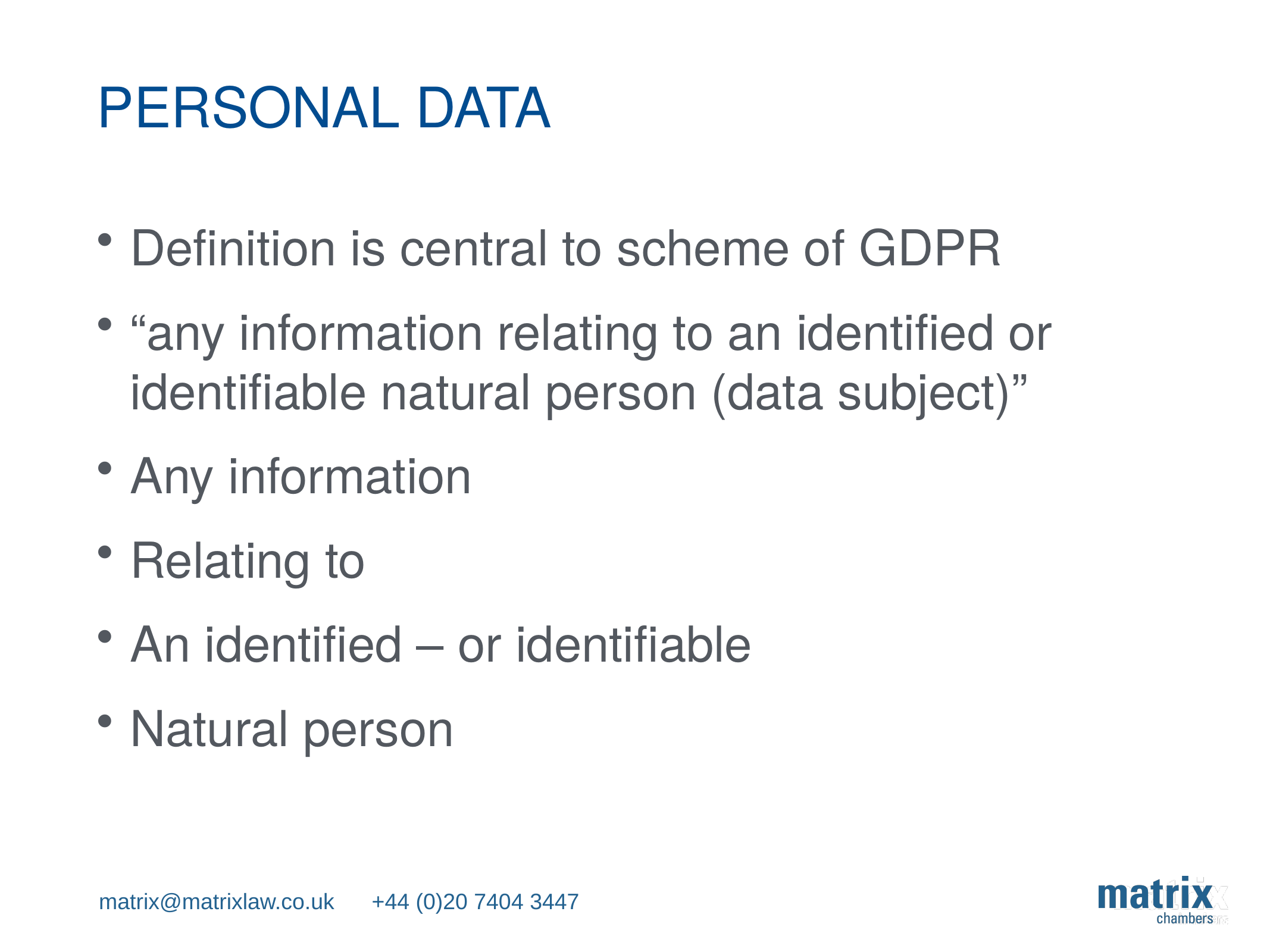

# PERSONAL DATA
Definition is central to scheme of GDPR
“any information relating to an identified or identifiable natural person (data subject)”
Any information
Relating to
An identified – or identifiable
Natural person